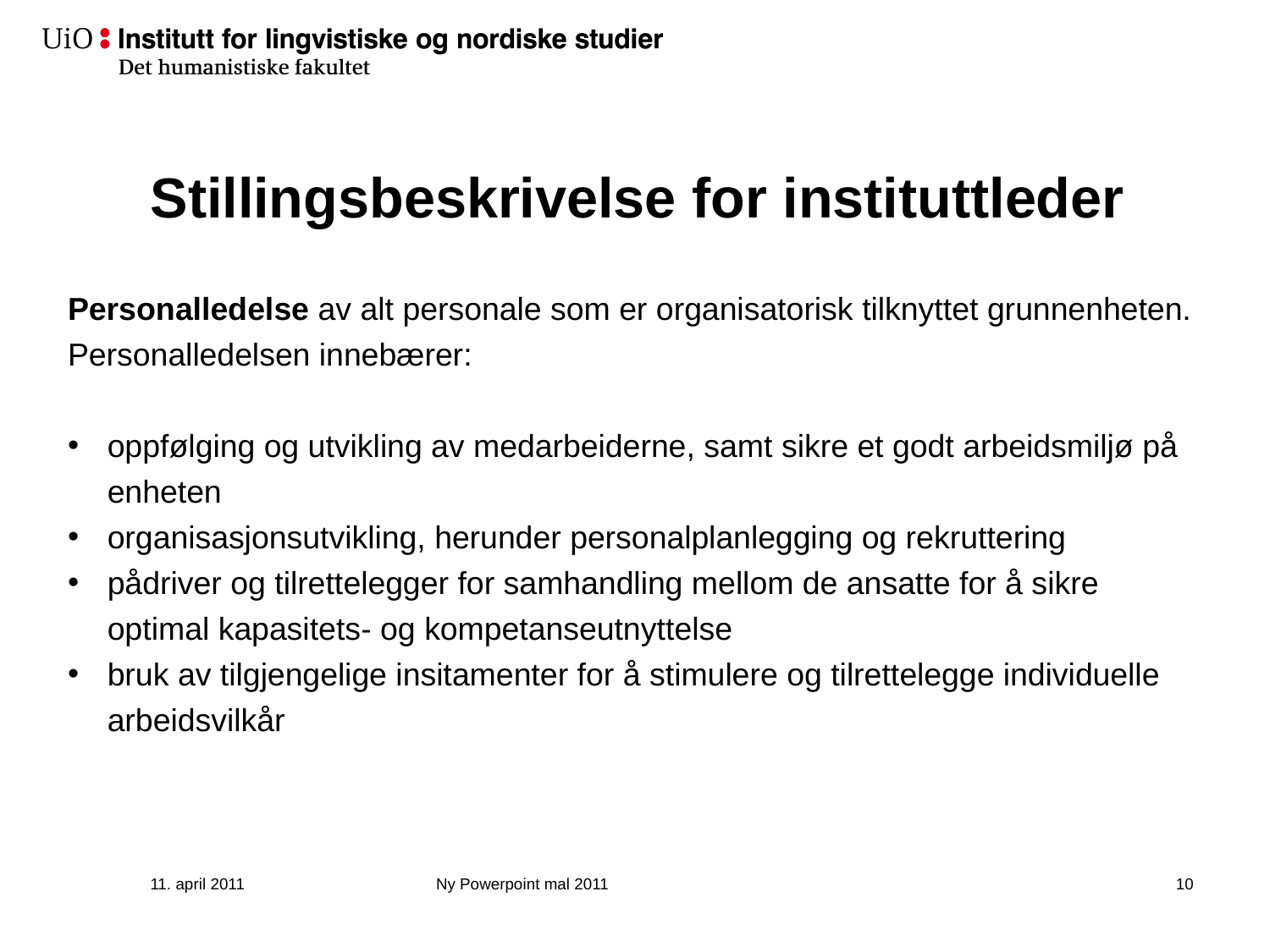

# Stillingsbeskrivelse for instituttleder
Personalledelse av alt personale som er organisatorisk tilknyttet grunnenheten. Personalledelsen innebærer:

oppfølging og utvikling av medarbeiderne, samt sikre et godt arbeidsmiljø på enheten
organisasjonsutvikling, herunder personalplanlegging og rekruttering
pådriver og tilrettelegger for samhandling mellom de ansatte for å sikre optimal kapasitets- og kompetanseutnyttelse
bruk av tilgjengelige insitamenter for å stimulere og tilrettelegge individuelle arbeidsvilkår

11. april 2011
Ny Powerpoint mal 2011
10